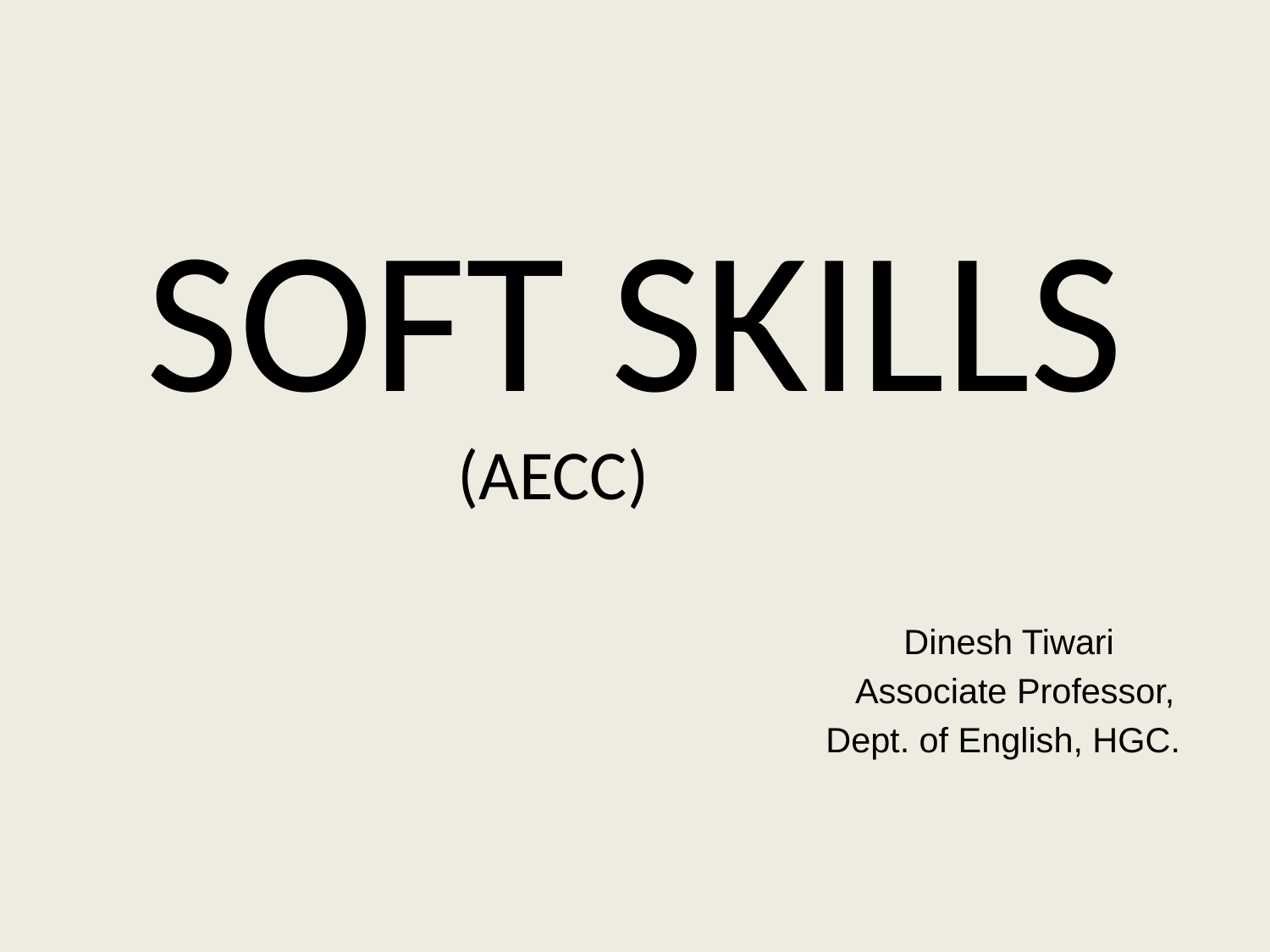

# SOFT SKILLS

                        (AECC)

                                                                                     Dinesh Tiwari
                                                                                Associate Professor,
                                                                             Dept. of English, HGC.